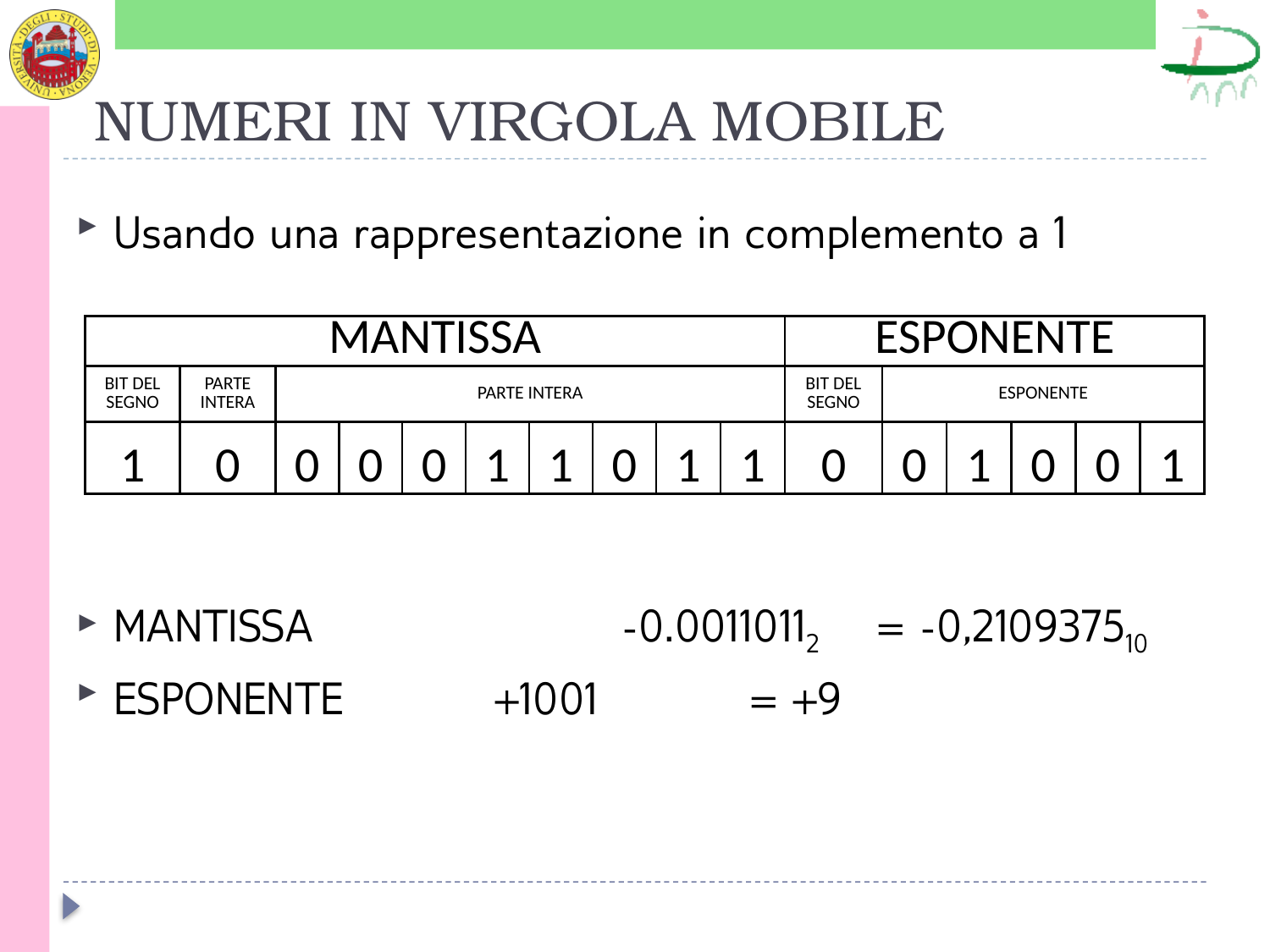

# NUMERI IN VIRGOLA MOBILE
Usando una rappresentazione in complemento a 1

MANTISSA			-0.00110112	= -0,210937510
ESPONENTE		+1001		= +9
| MANTISSA |  |  |  |  |  |  |  |  |  | ESPONENTE |  |  |  |  |  |
| --- | --- | --- | --- | --- | --- | --- | --- | --- | --- | --- | --- | --- | --- | --- | --- |
| BIT DEL SEGNO | PARTE INTERA | PARTE INTERA |  |  |  |  |  |  |  | BIT DEL SEGNO | ESPONENTE |  |  |  |  |
| 1 | 0 | 0 | 0 | 0 | 1 | 1 | 0 | 1 | 1 | 0 | 0 | 1 | 0 | 0 | 1 |